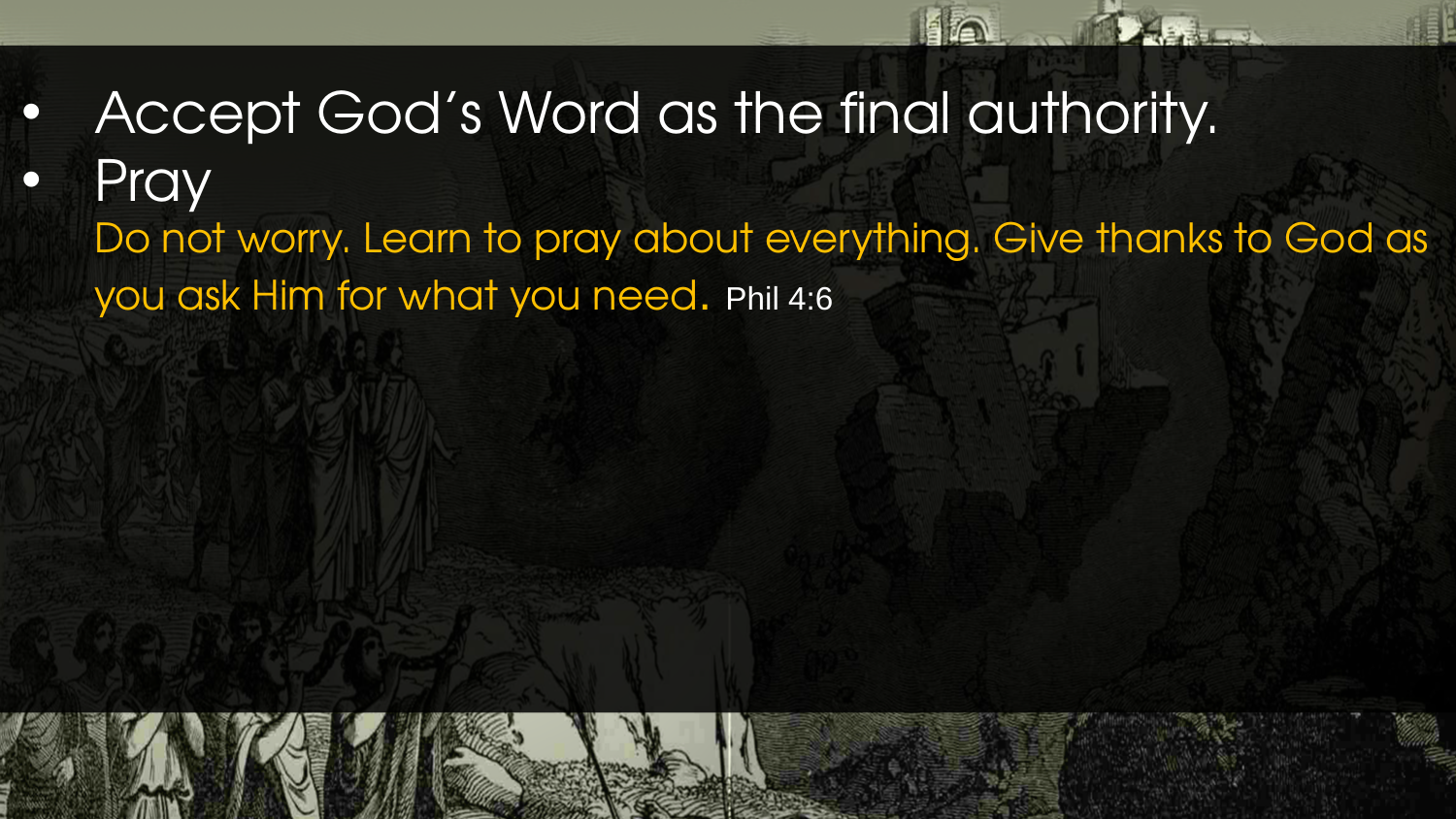

Accept God’s Word as the final authority.
Pray
Do not worry. Learn to pray about everything. Give thanks to God as you ask Him for what you need. Phil 4:6